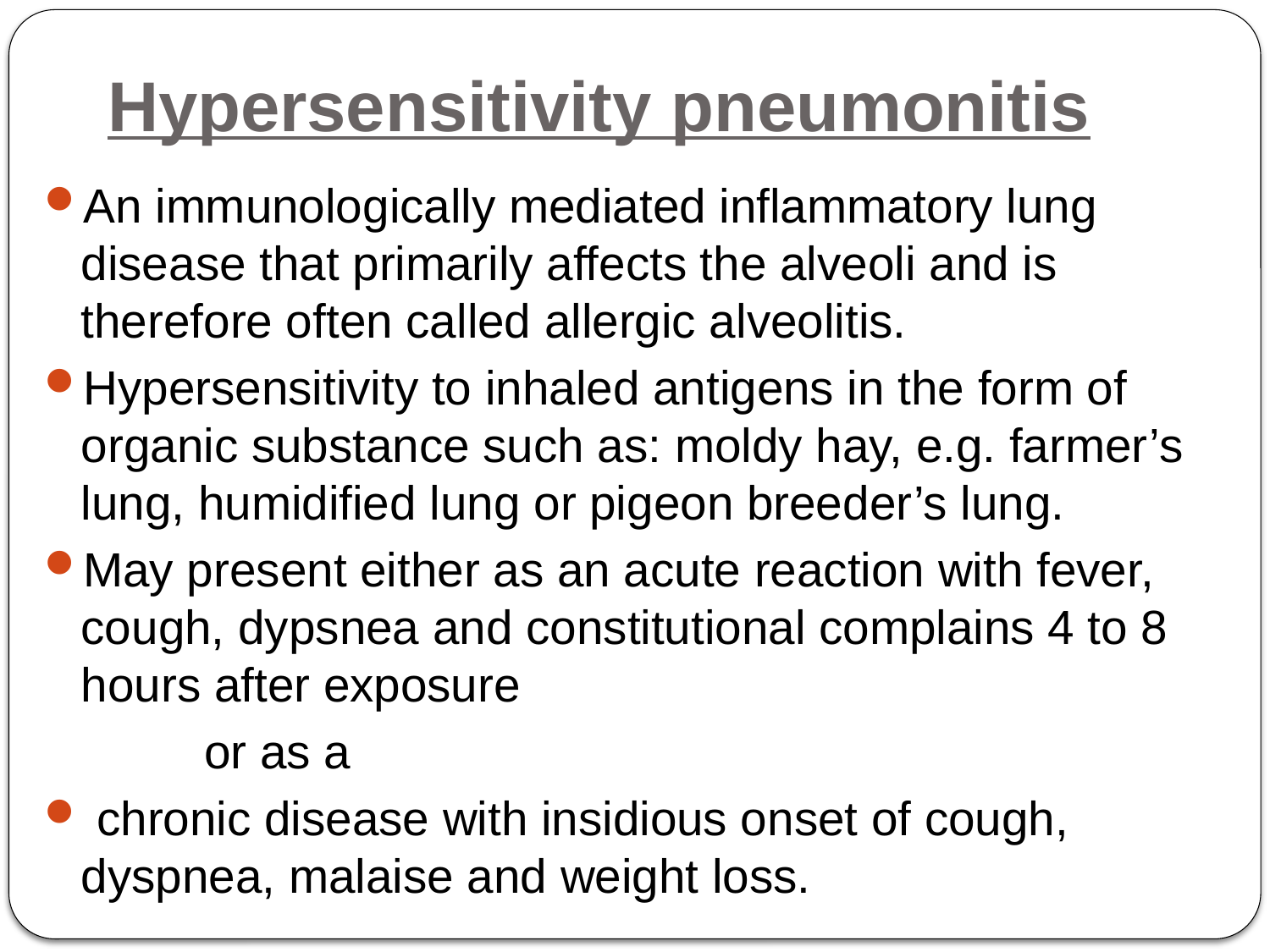

# Hypersensitivity pneumonitis
An immunologically mediated inflammatory lung disease that primarily affects the alveoli and is therefore often called allergic alveolitis.
Hypersensitivity to inhaled antigens in the form of organic substance such as: moldy hay, e.g. farmer’s lung, humidified lung or pigeon breeder’s lung.
May present either as an acute reaction with fever, cough, dypsnea and constitutional complains 4 to 8 hours after exposure
            or as a
 chronic disease with insidious onset of cough, dyspnea, malaise and weight loss.